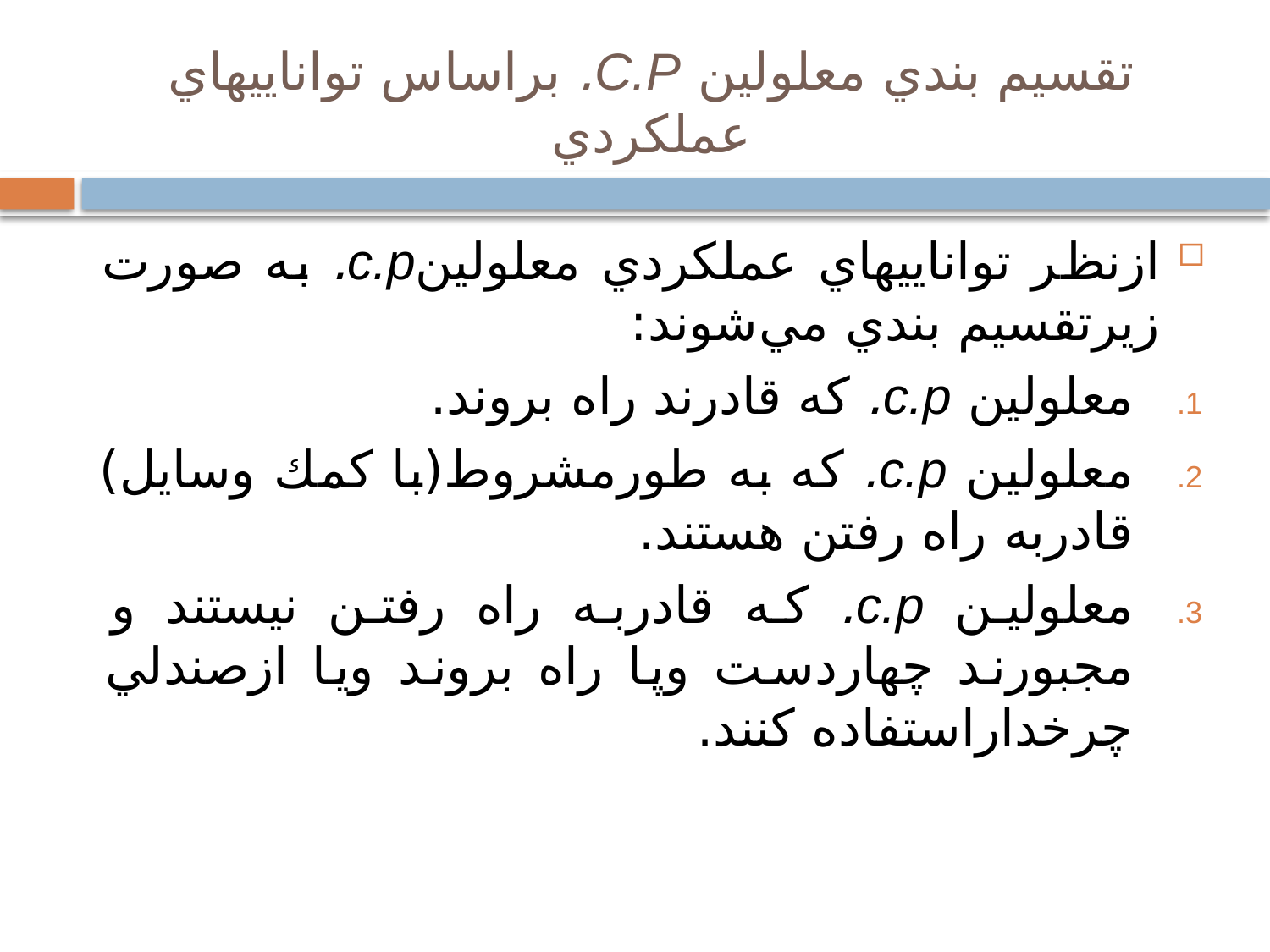

# تقسيم بندي معلولين C.P. براساس تواناييهاي عملكردي
ازنظر تواناييهاي عملكردي معلولينc.p. به صورت زيرتقسيم بندي مي‌شوند:
معلولين c.p. كه قادرند راه بروند.
معلولين c.p. كه به طورمشروط(با كمك وسايل) قادربه راه رفتن هستند.
معلولين c.p. كه قادربه راه رفتن نيستند و مجبورند چهاردست وپا راه بروند ويا ازصندلي چرخداراستفاده كنند.